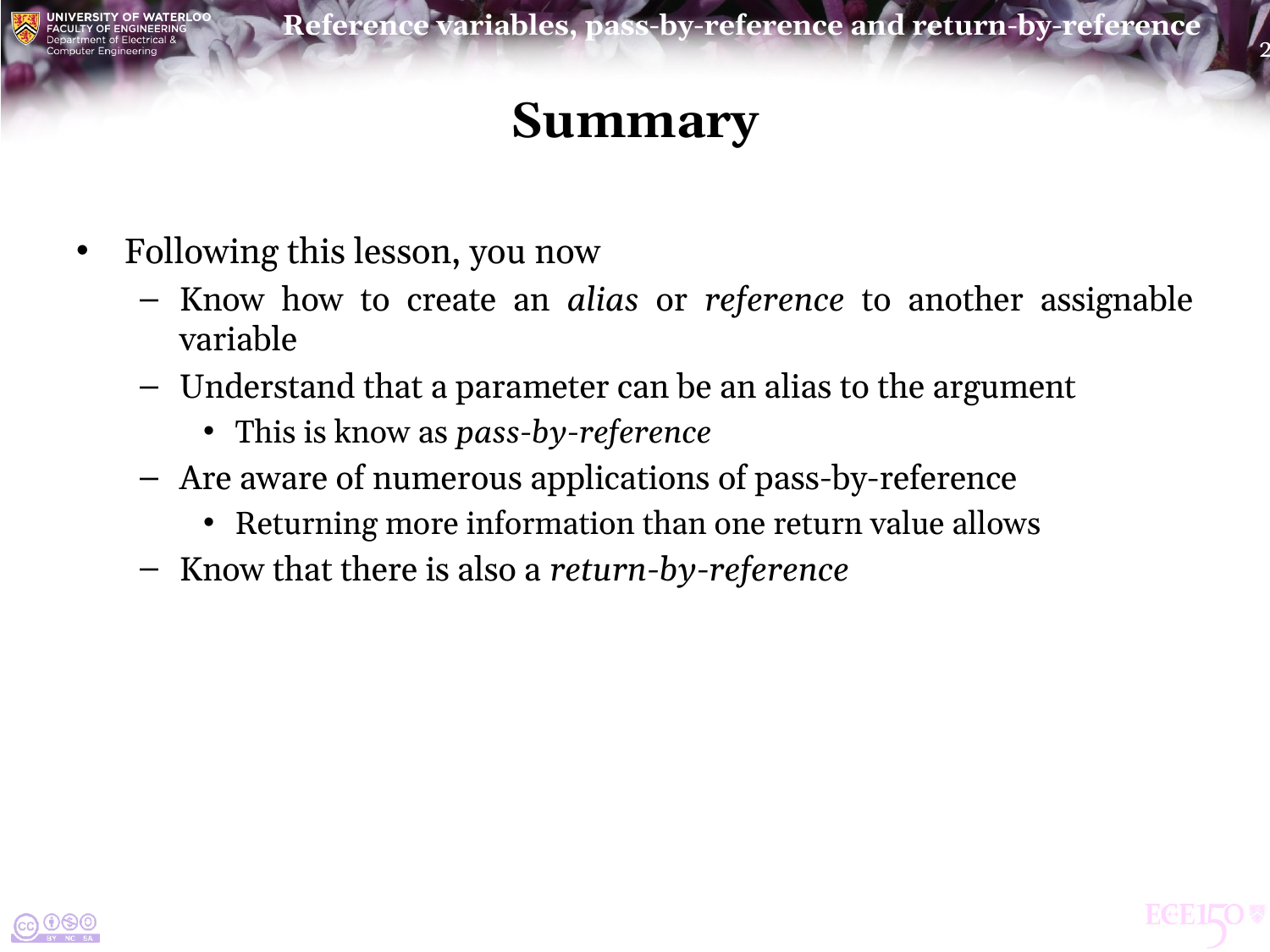

# Summary
Following this lesson, you now
Know how to create an alias or reference to another assignable variable
Understand that a parameter can be an alias to the argument
This is know as pass-by-reference
Are aware of numerous applications of pass-by-reference
Returning more information than one return value allows
Know that there is also a return-by-reference